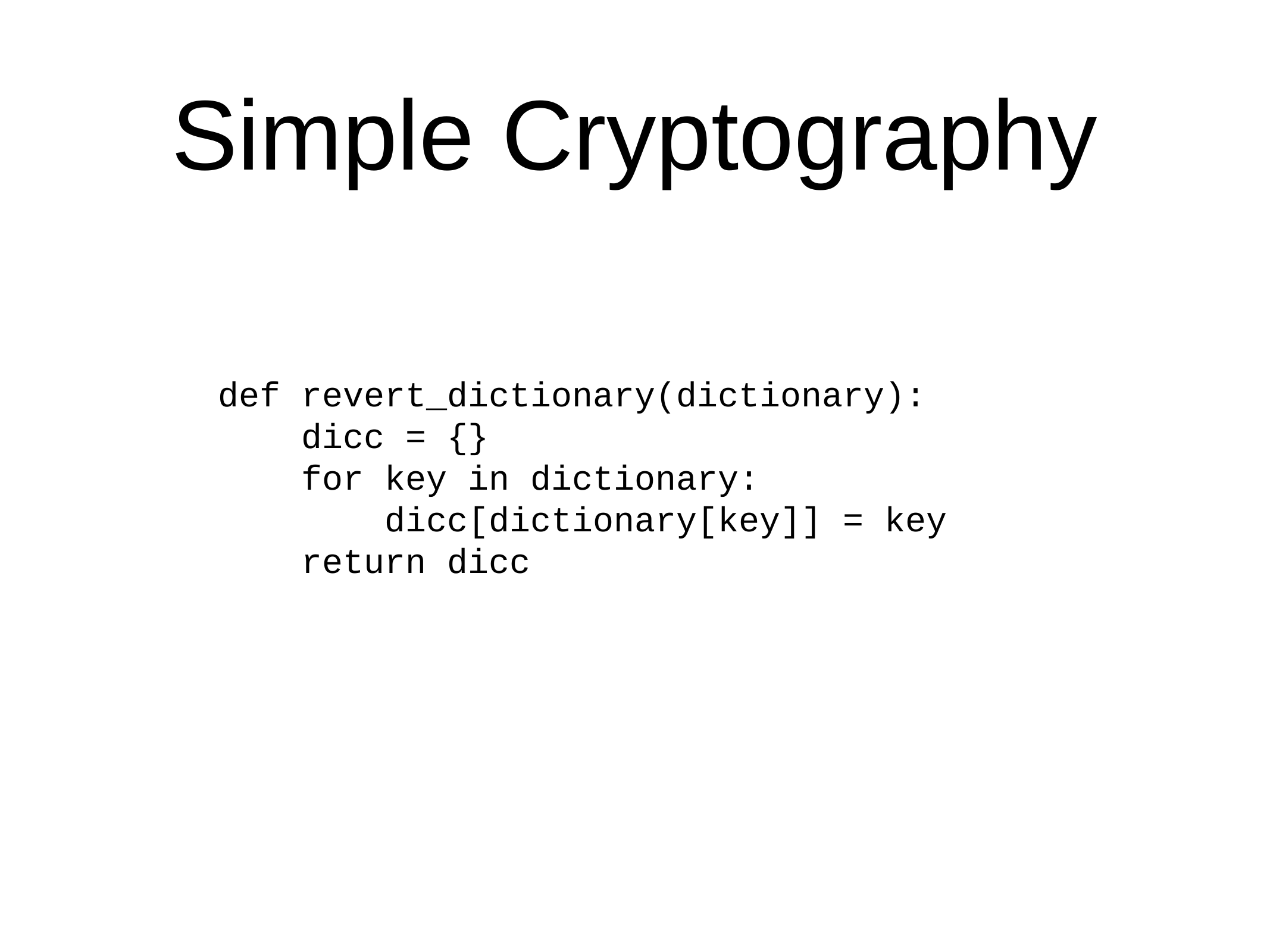

# Simple Cryptography
def revert_dictionary(dictionary):
    dicc = {}
    for key in dictionary:
        dicc[dictionary[key]] = key
    return dicc